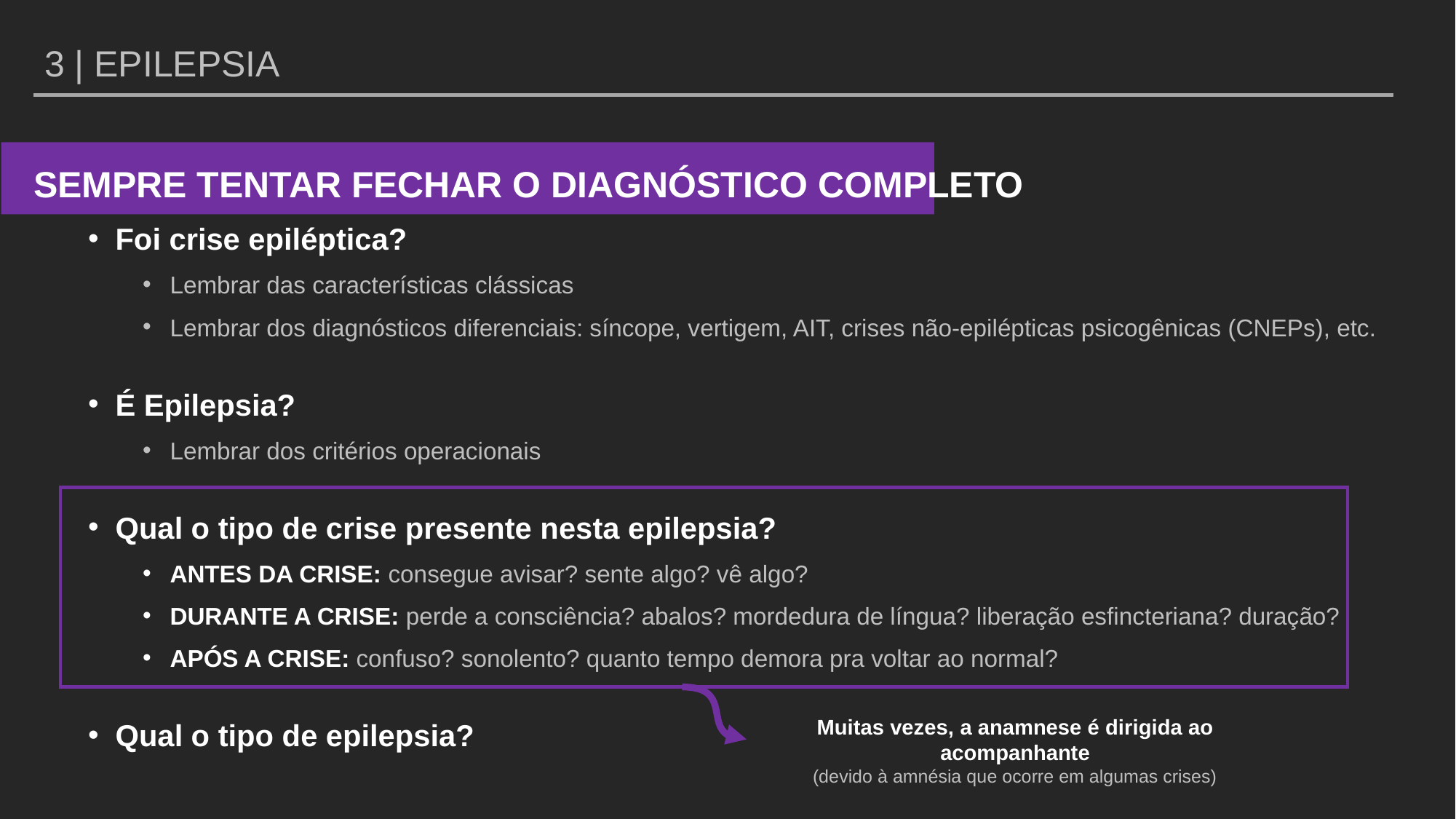

3 | EPILEPSIA

SEMPRE TENTAR FECHAR O DIAGNÓSTICO COMPLETO
Foi crise epiléptica?
Lembrar das características clássicas
Lembrar dos diagnósticos diferenciais: síncope, vertigem, AIT, crises não-epilépticas psicogênicas (CNEPs), etc.

É Epilepsia?
Lembrar dos critérios operacionais

Qual o tipo de crise presente nesta epilepsia?
ANTES DA CRISE: consegue avisar? sente algo? vê algo?
DURANTE A CRISE: perde a consciência? abalos? mordedura de língua? liberação esfincteriana? duração?
APÓS A CRISE: confuso? sonolento? quanto tempo demora pra voltar ao normal?

Qual o tipo de epilepsia?

Muitas vezes, a anamnese é dirigida ao acompanhante
(devido à amnésia que ocorre em algumas crises)